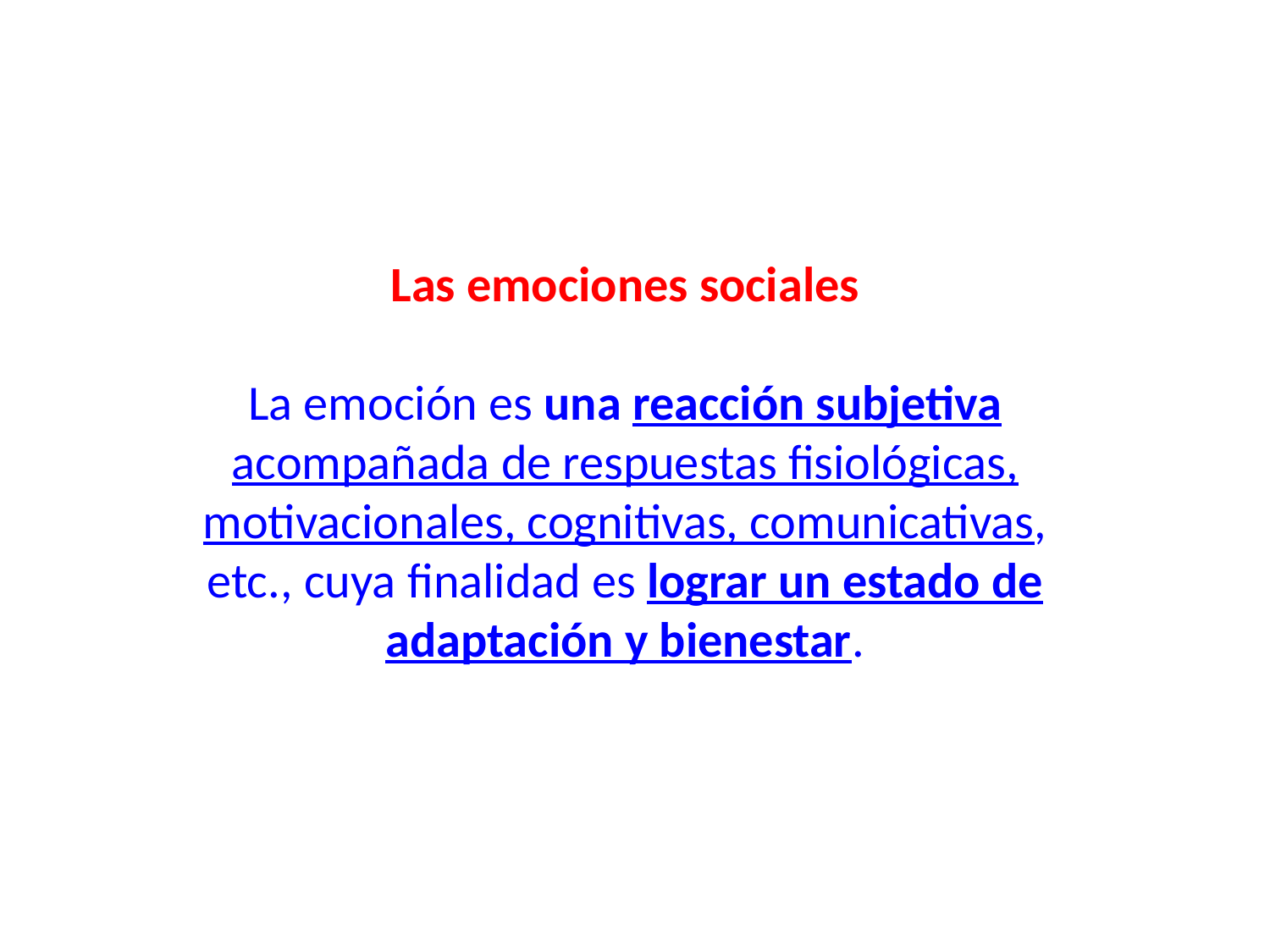

Las emociones sociales

La emoción es una reacción subjetiva acompañada de respuestas fisiológicas, motivacionales, cognitivas, comunicativas, etc., cuya finalidad es lograr un estado de adaptación y bienestar.